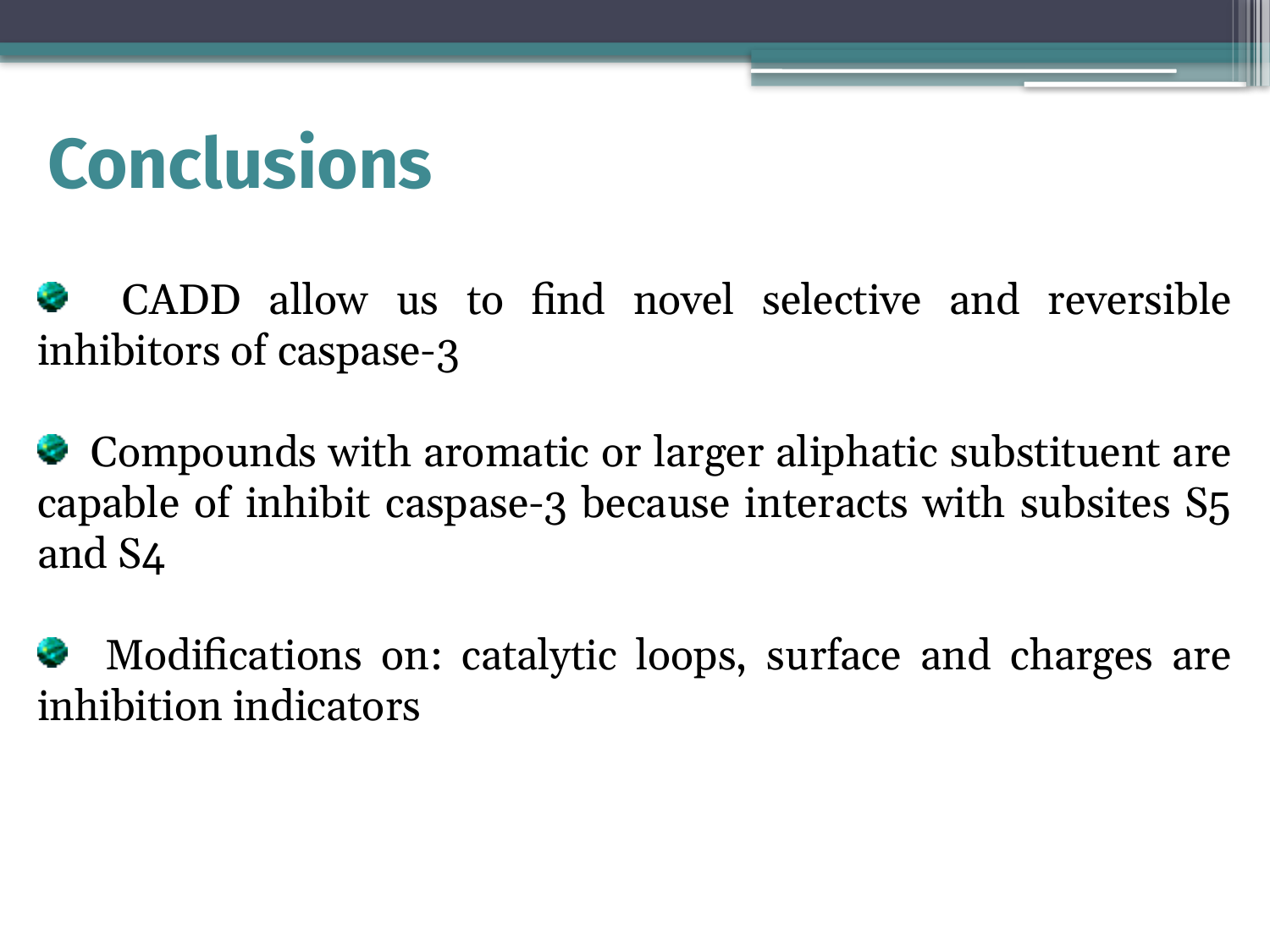

Conclusions
  CADD allow us to find novel selective and reversible inhibitors of caspase-3

  Compounds with aromatic or larger aliphatic substituent are capable of inhibit caspase-3 because interacts with subsites S5 and S4

  Modifications on: catalytic loops, surface and charges are inhibition indicators